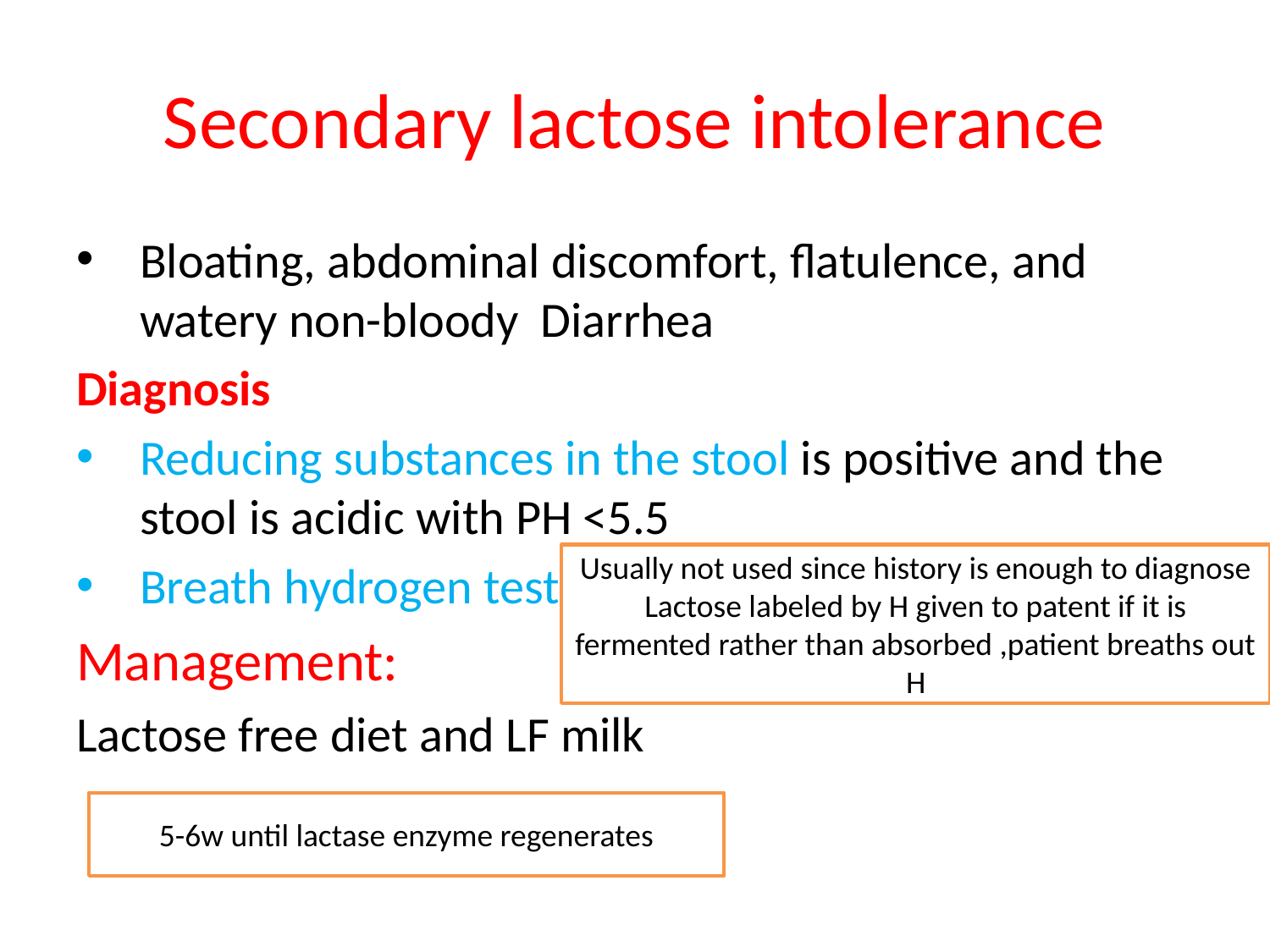

# Secondary lactose intolerance
Bloating, abdominal discomfort, flatulence, and watery non-bloody  Diarrhea
Diagnosis
Reducing substances in the stool is positive and the stool is acidic with PH <5.5
Breath hydrogen test
Management:
Lactose free diet and LF milk

Usually not used since history is enough to diagnose
Lactose labeled by H given to patent if it is fermented rather than absorbed ,patient breaths out H
5-6w until lactase enzyme regenerates